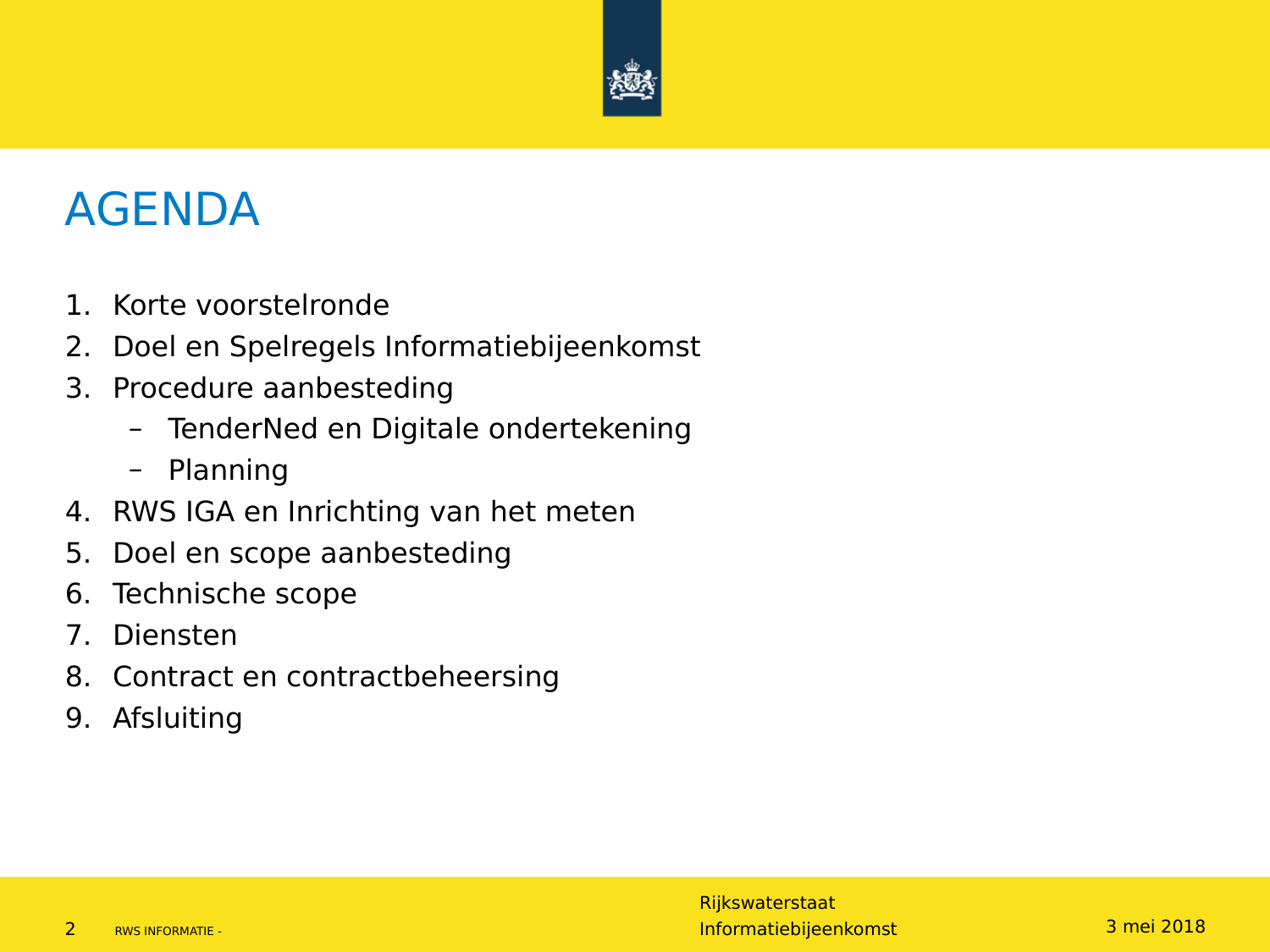

# AGENDA
Korte voorstelronde
Doel en Spelregels Informatiebijeenkomst
Procedure aanbesteding
TenderNed en Digitale ondertekening
Planning
RWS IGA en Inrichting van het meten
Doel en scope aanbesteding
Technische scope
Diensten
Contract en contractbeheersing
Afsluiting

3 mei 2018